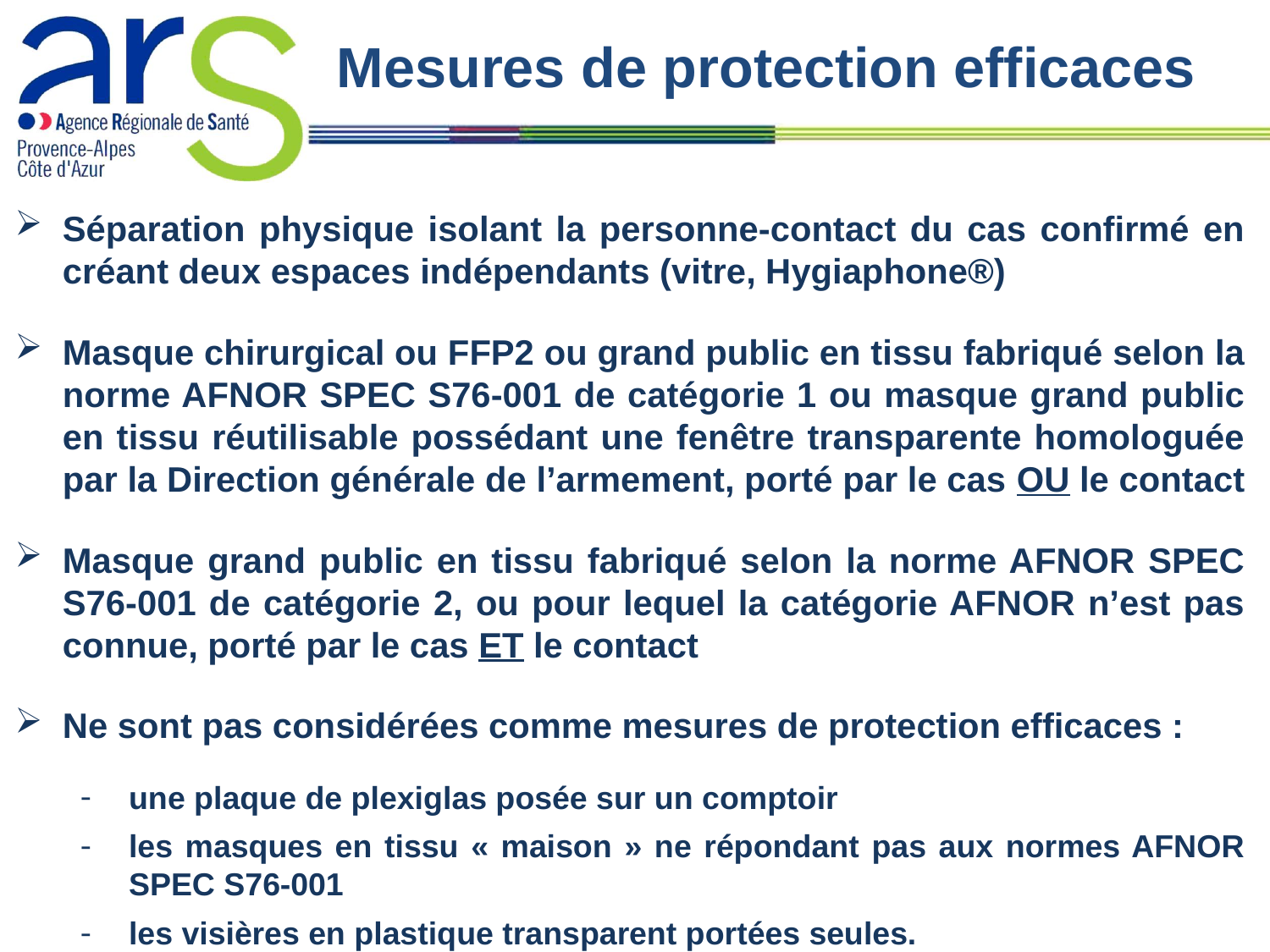

# Mesures de protection efficaces
Séparation physique isolant la personne-contact du cas confirmé en créant deux espaces indépendants (vitre, Hygiaphone®)
Masque chirurgical ou FFP2 ou grand public en tissu fabriqué selon la norme AFNOR SPEC S76-001 de catégorie 1 ou masque grand public en tissu réutilisable possédant une fenêtre transparente homologuée par la Direction générale de l’armement, porté par le cas OU le contact
Masque grand public en tissu fabriqué selon la norme AFNOR SPEC S76-001 de catégorie 2, ou pour lequel la catégorie AFNOR n’est pas connue, porté par le cas ET le contact
Ne sont pas considérées comme mesures de protection efficaces :
une plaque de plexiglas posée sur un comptoir
les masques en tissu « maison » ne répondant pas aux normes AFNOR SPEC S76-001
les visières en plastique transparent portées seules.